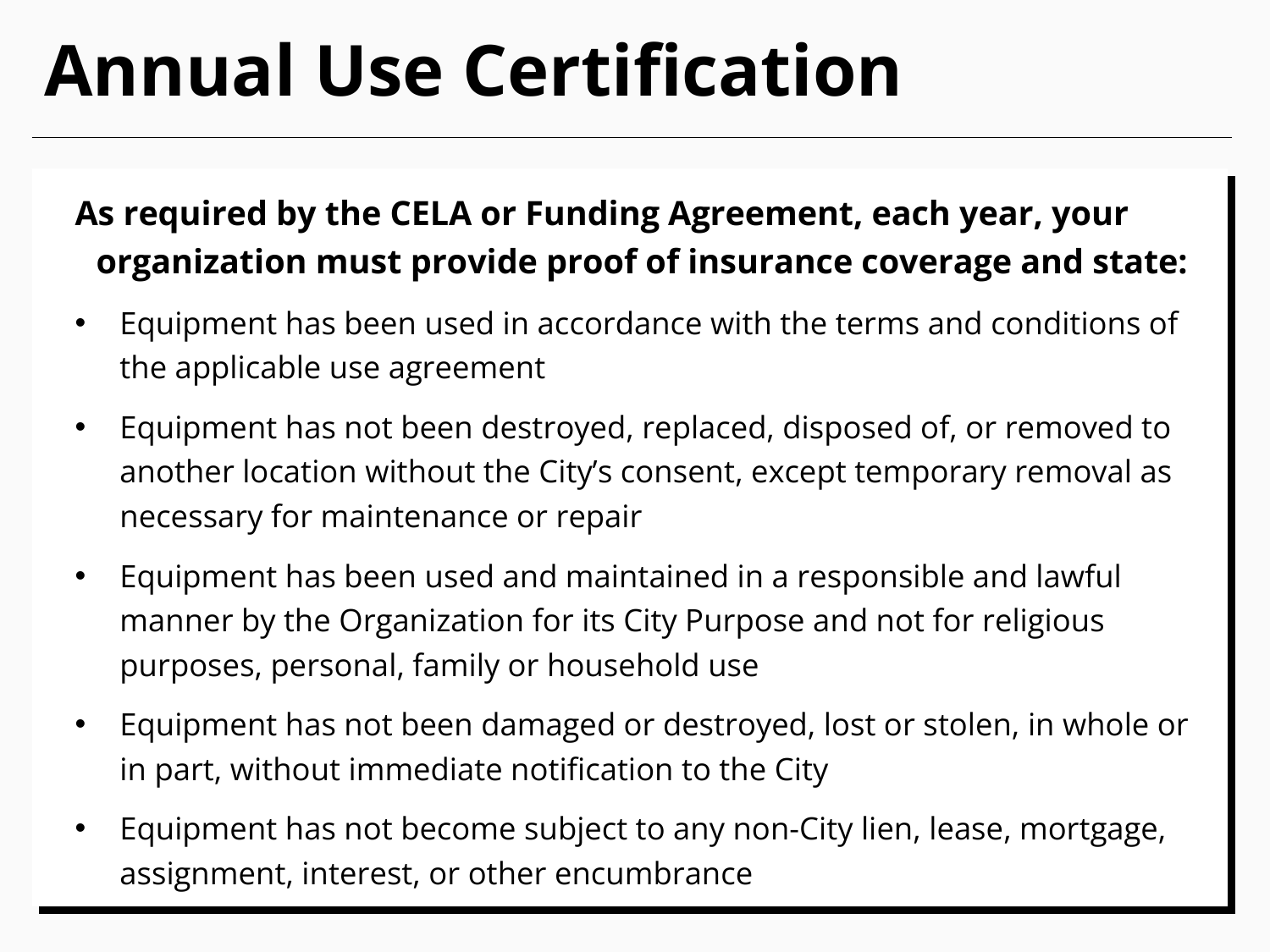

# Annual Use Certification
As required by the CELA or Funding Agreement, each year, your organization must provide proof of insurance coverage and state:
Equipment has been used in accordance with the terms and conditions of the applicable use agreement
Equipment has not been destroyed, replaced, disposed of, or removed to another location without the City’s consent, except temporary removal as necessary for maintenance or repair
Equipment has been used and maintained in a responsible and lawful manner by the Organization for its City Purpose and not for religious purposes, personal, family or household use
Equipment has not been damaged or destroyed, lost or stolen, in whole or in part, without immediate notification to the City
Equipment has not become subject to any non-City lien, lease, mortgage, assignment, interest, or other encumbrance